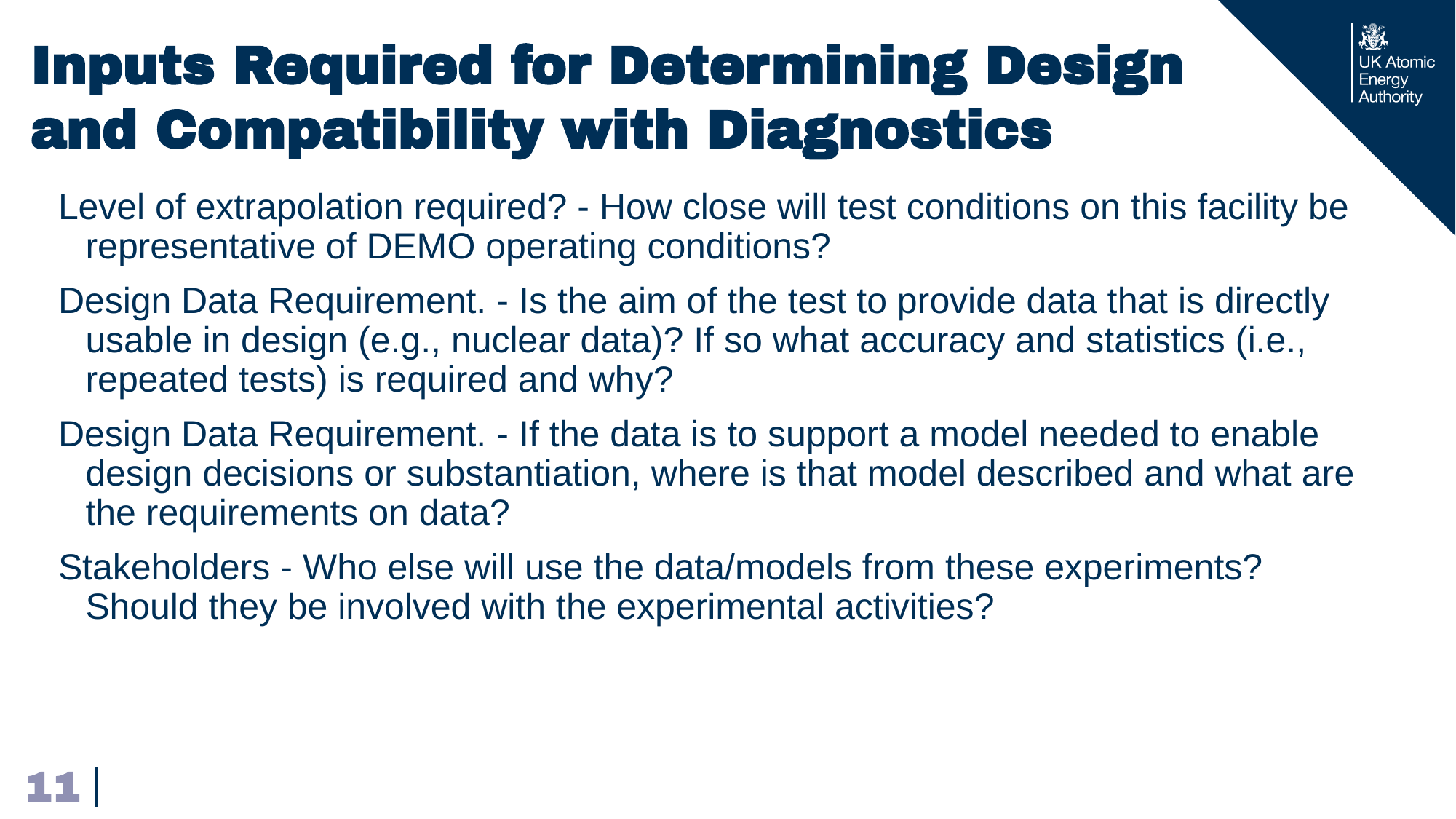

# Inputs Required for Determining Design and Compatibility with Diagnostics
Level of extrapolation required? - How close will test conditions on this facility be representative of DEMO operating conditions?
Design Data Requirement. - Is the aim of the test to provide data that is directly usable in design (e.g., nuclear data)? If so what accuracy and statistics (i.e., repeated tests) is required and why?
Design Data Requirement. - If the data is to support a model needed to enable design decisions or substantiation, where is that model described and what are the requirements on data?
Stakeholders - Who else will use the data/models from these experiments? Should they be involved with the experimental activities?
11